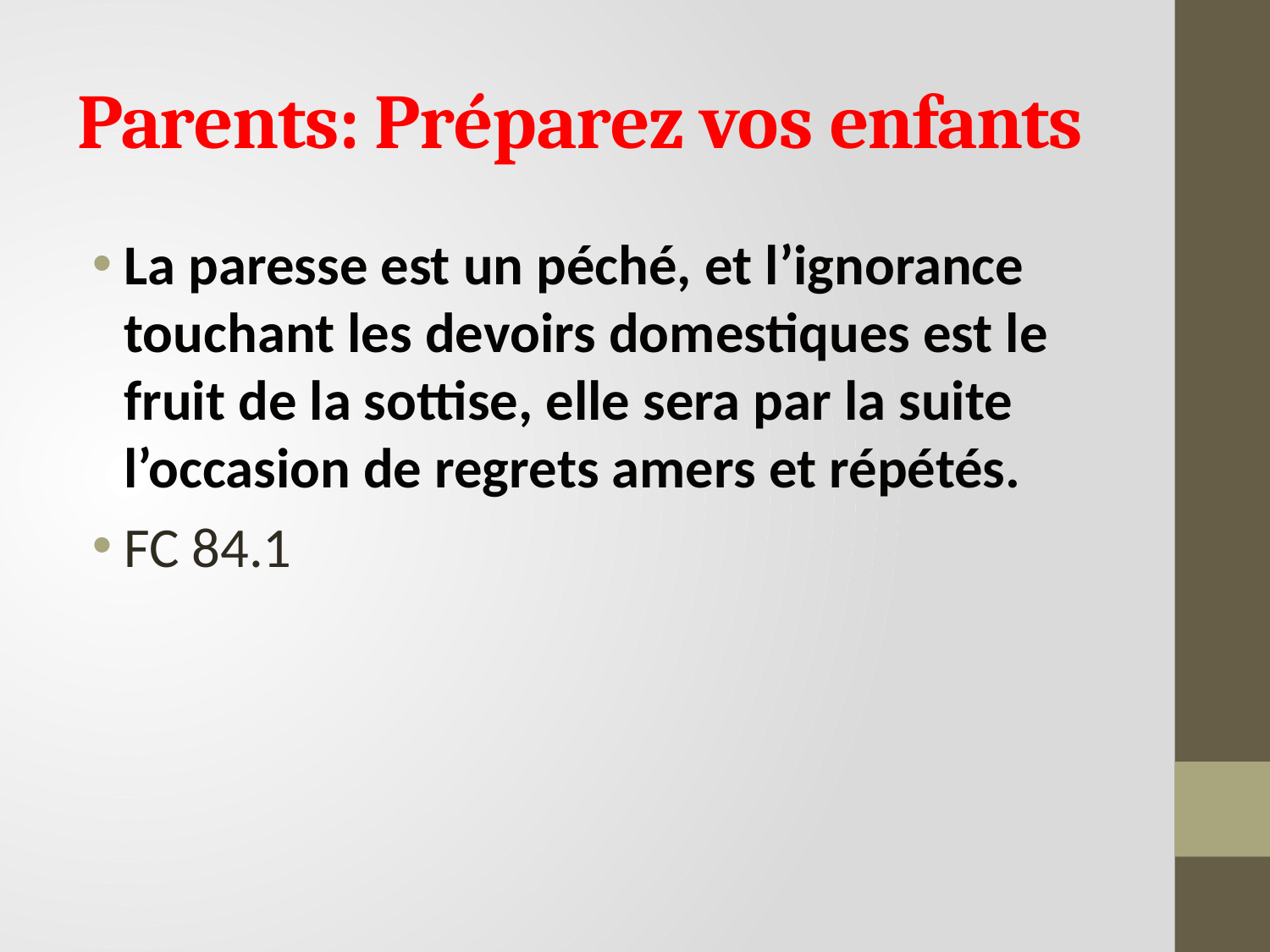

# Parents: Préparez vos enfants
La paresse est un péché, et l’ignorance touchant les devoirs domestiques est le fruit de la sottise, elle sera par la suite l’occasion de regrets amers et répétés.
FC 84.1